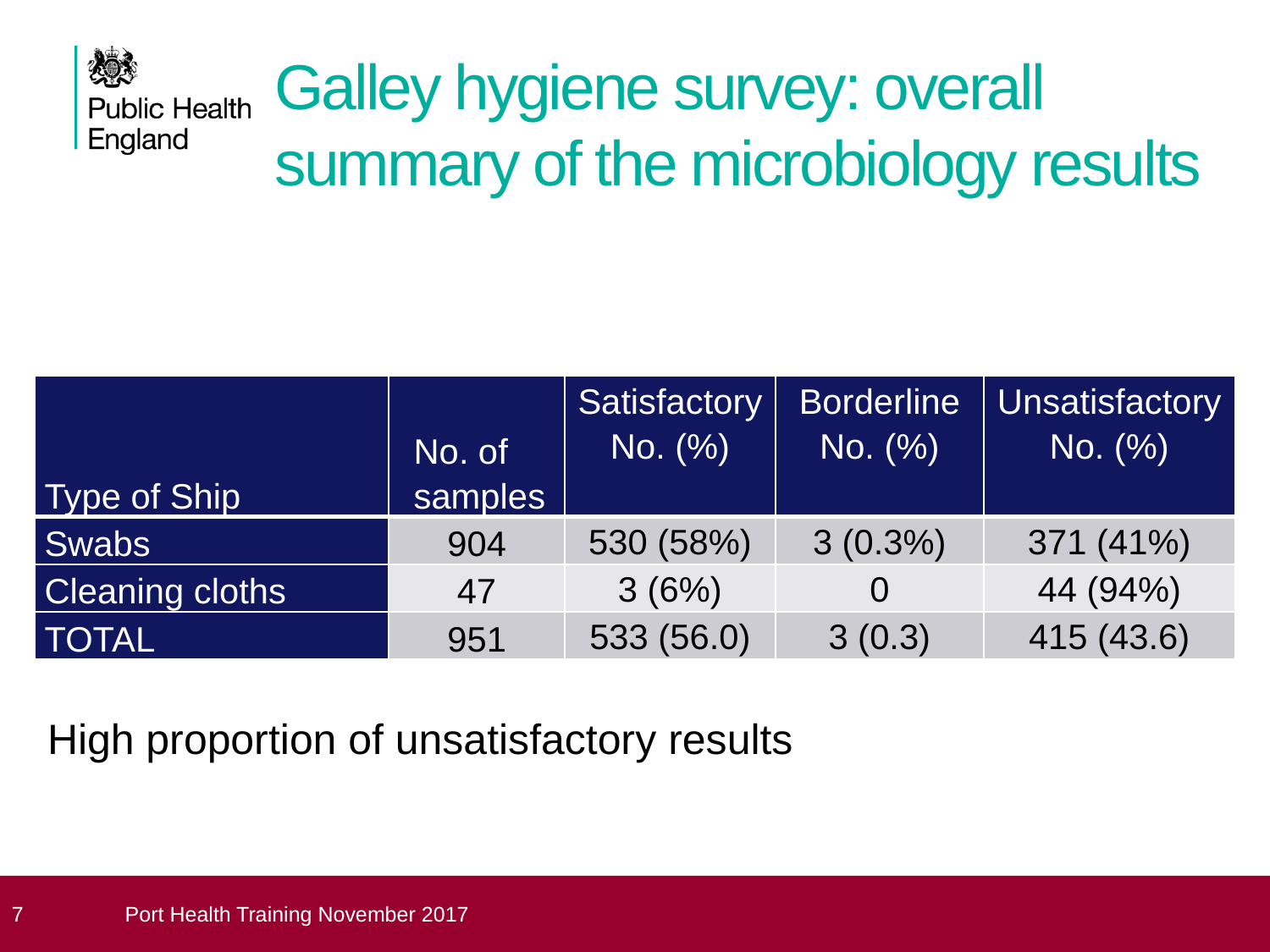

# Galley hygiene survey: overall summary of the microbiology results
| Type of Ship | No. of samples | Satisfactory No. (%) | Borderline No. (%) | Unsatisfactory No. (%) |
| --- | --- | --- | --- | --- |
| Swabs | 904 | 530 (58%) | 3 (0.3%) | 371 (41%) |
| Cleaning cloths | 47 | 3 (6%) | 0 | 44 (94%) |
| TOTAL | 951 | 533 (56.0) | 3 (0.3) | 415 (43.6) |
High proportion of unsatisfactory results
  7
Port Health Training November 2017